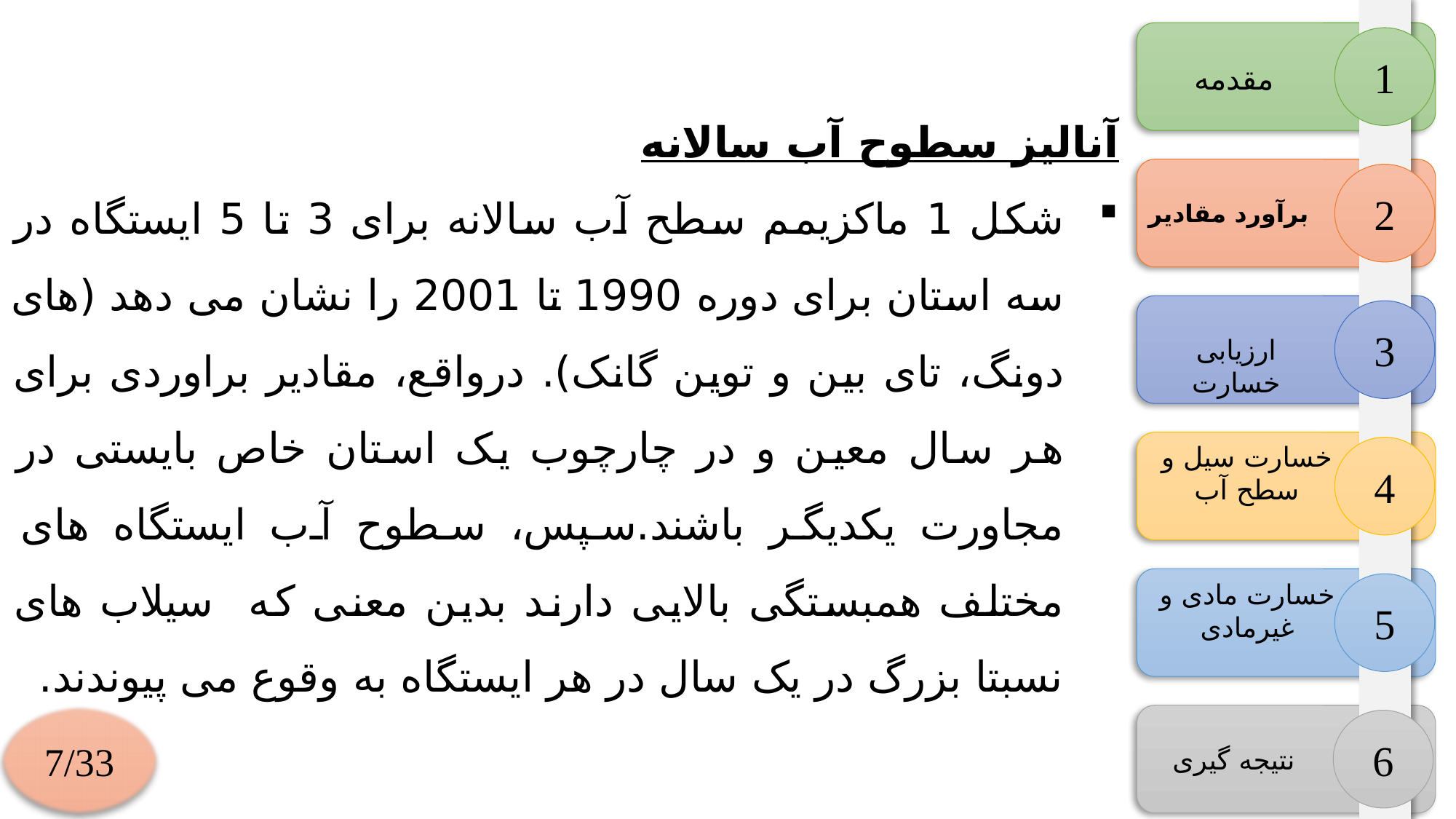

آنالیز سطوح آب سالانه
شکل 1 ماکزیمم سطح آب سالانه برای 3 تا 5 ایستگاه در سه استان برای دوره 1990 تا 2001 را نشان می دهد (های دونگ، تای بین و توین گانک). درواقع، مقادیر براوردی برای هر سال معین و در چارچوب یک استان خاص بایستی در مجاورت یکدیگر باشند.سپس، سطوح آب ایستگاه های مختلف همبستگی بالایی دارند بدین معنی که  سیلاب های نسبتا بزرگ در یک سال در هر ایستگاه به وقوع می پیوندند.

1
مقدمه

2
برآورد مقادیر

3
ارزیابی خسارت

خسارت سیل و سطح آب
4

خسارت مادی و غیرمادی
5
7/33

6
نتیجه گیری